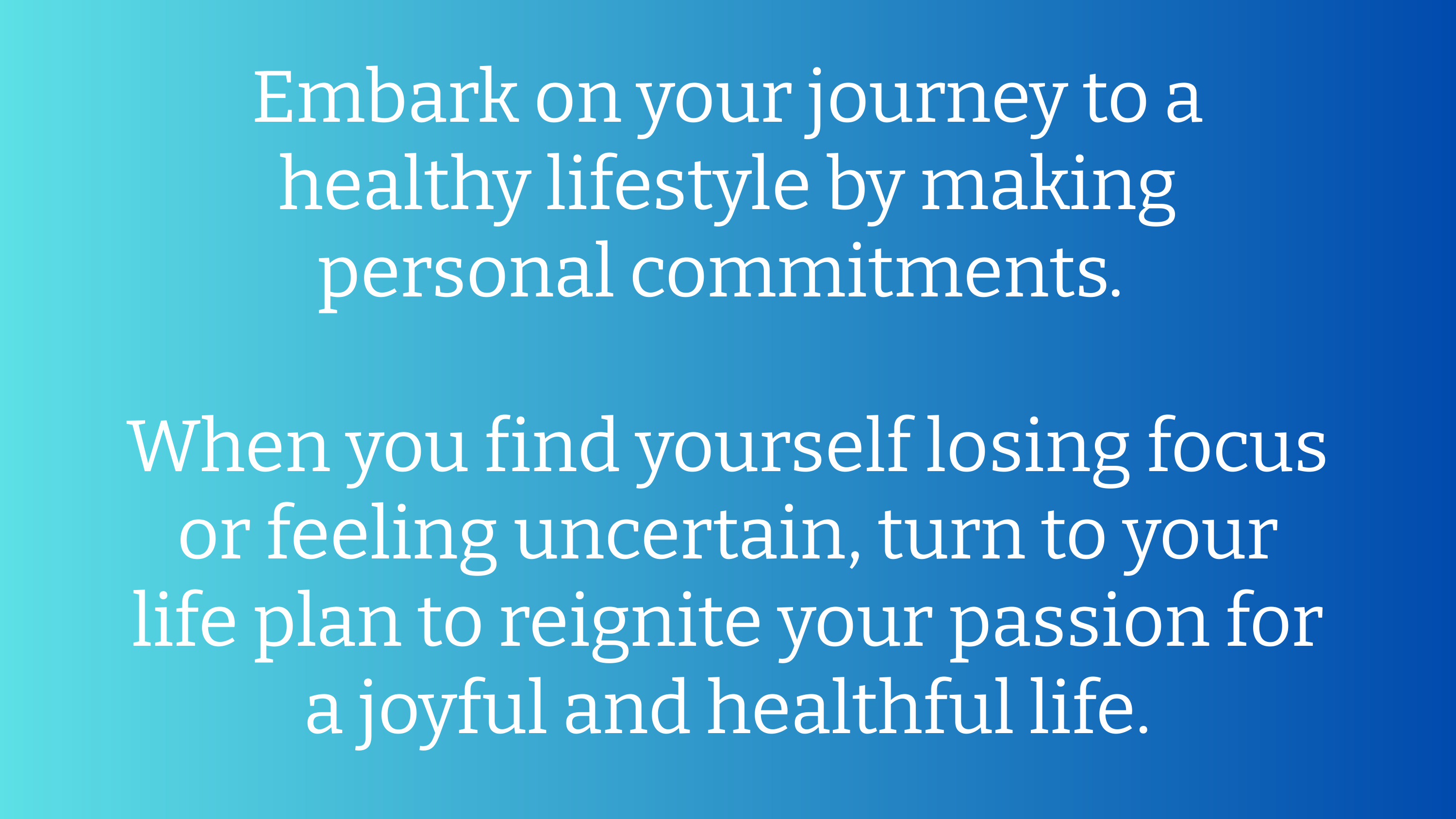

Embark on your journey to a healthy lifestyle by making personal commitments.

When you find yourself losing focus or feeling uncertain, turn to your life plan to reignite your passion for a joyful and healthful life.